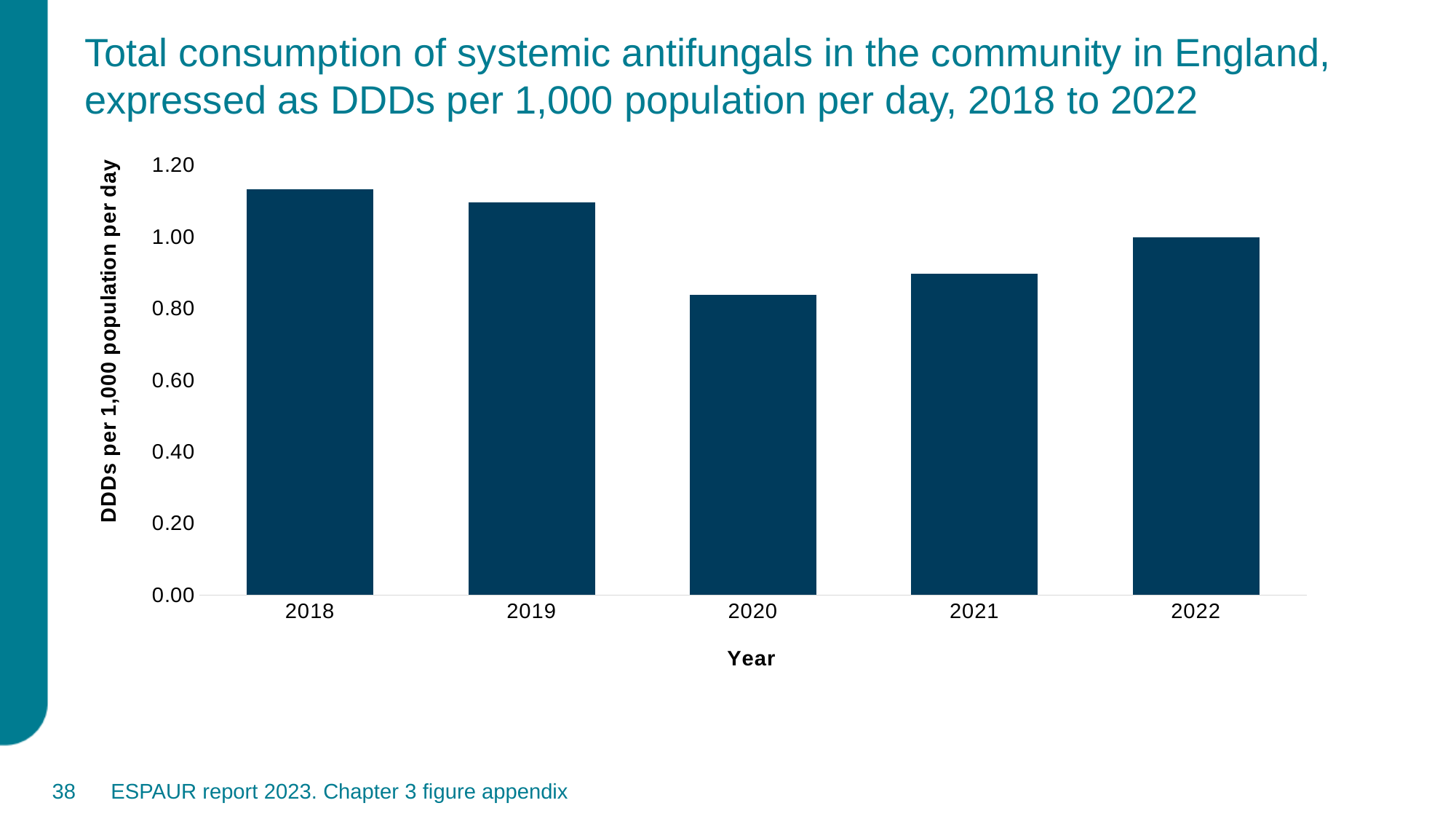

# Total consumption of systemic antifungals in the community in England, expressed as DDDs per 1,000 population per day, 2018 to 2022

### Chart

| Category |  |
|---|---|
| 2018 | 1.13191747665405 |
| 2019 | 1.0955302715301514 |
| 2020 | 0.837640464305877 |
| 2021 | 0.8955488204956055 |
| 2022 | 0.9976666569709778 |
38
ESPAUR report 2023. Chapter 3 figure appendix